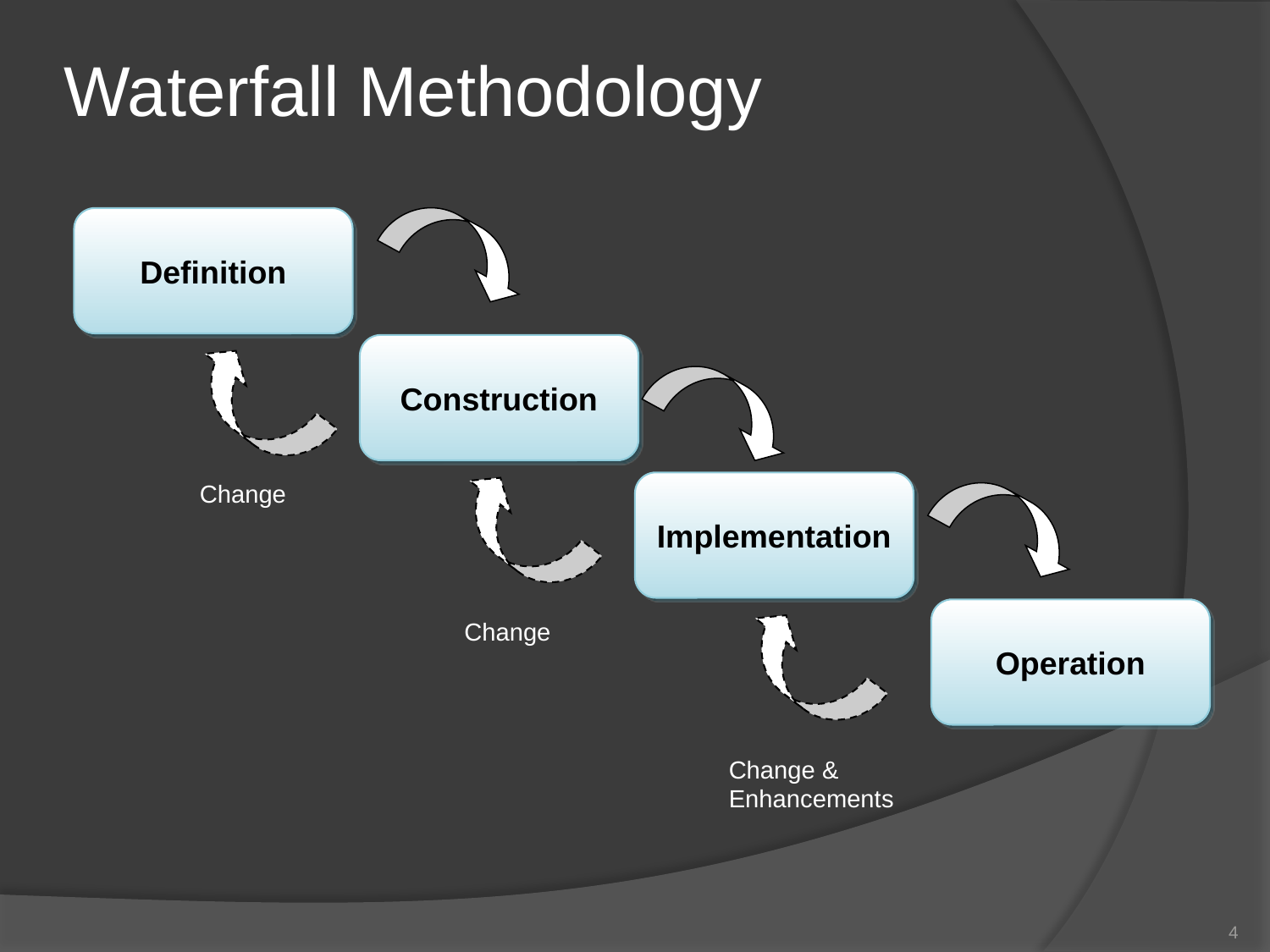

Waterfall Methodology
Definition

Construction

Change
Implementation

Operation
Change

Change & Enhancements
4